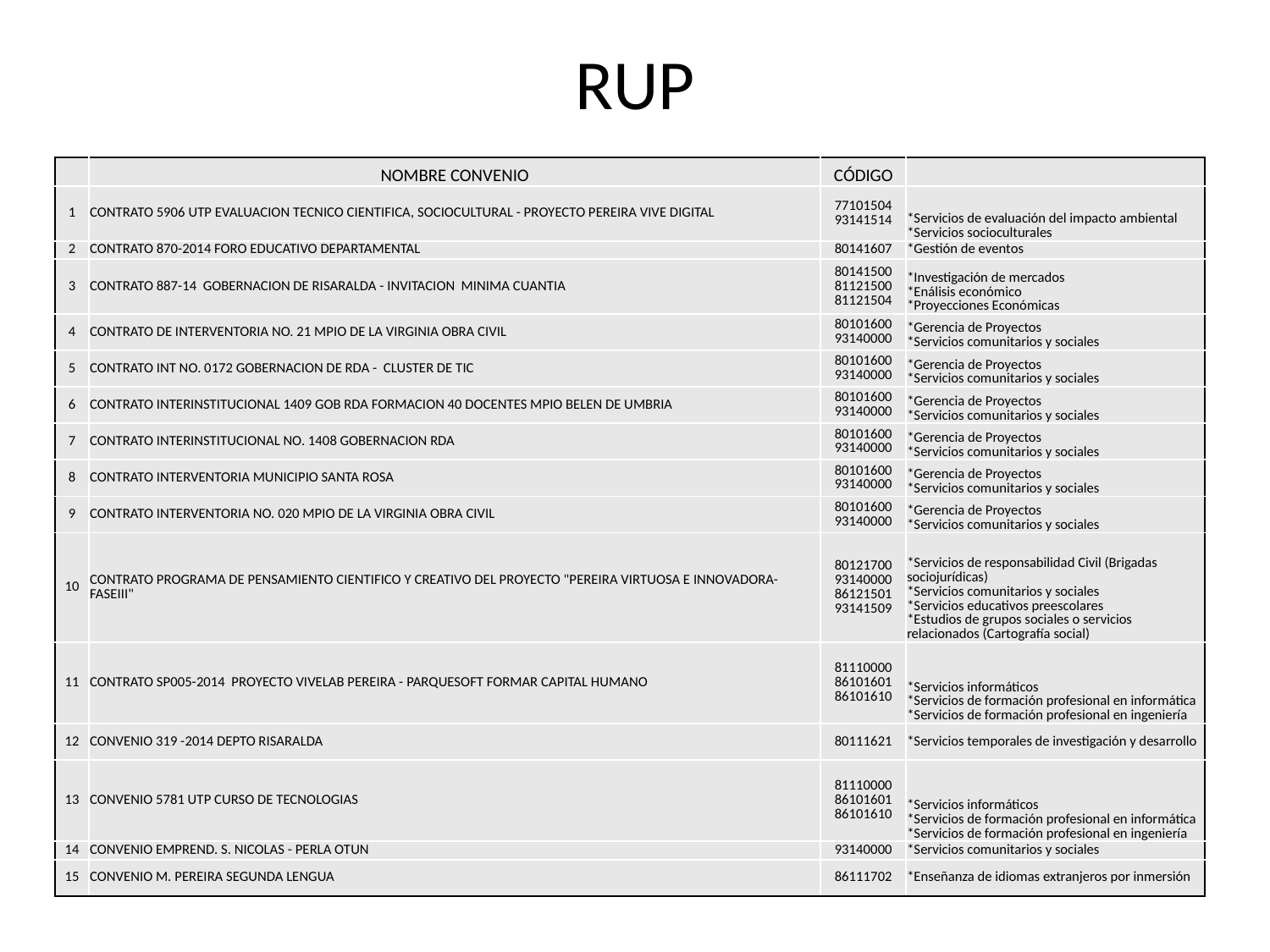

# RUP
|  | NOMBRE CONVENIO | CÓDIGO |  |
| --- | --- | --- | --- |
| 1 | CONTRATO 5906 UTP EVALUACION TECNICO CIENTIFICA, SOCIOCULTURAL - PROYECTO PEREIRA VIVE DIGITAL | 77101504 93141514 | \*Servicios de evaluación del impacto ambiental \*Servicios socioculturales |
| 2 | CONTRATO 870-2014 FORO EDUCATIVO DEPARTAMENTAL | 80141607 | \*Gestión de eventos |
| 3 | CONTRATO 887-14 GOBERNACION DE RISARALDA - INVITACION MINIMA CUANTIA | 80141500 81121500 81121504 | \*Investigación de mercados \*Enálisis económico \*Proyecciones Económicas |
| 4 | CONTRATO DE INTERVENTORIA NO. 21 MPIO DE LA VIRGINIA OBRA CIVIL | 80101600 93140000 | \*Gerencia de Proyectos \*Servicios comunitarios y sociales |
| 5 | CONTRATO INT NO. 0172 GOBERNACION DE RDA - CLUSTER DE TIC | 80101600 93140000 | \*Gerencia de Proyectos \*Servicios comunitarios y sociales |
| 6 | CONTRATO INTERINSTITUCIONAL 1409 GOB RDA FORMACION 40 DOCENTES MPIO BELEN DE UMBRIA | 80101600 93140000 | \*Gerencia de Proyectos \*Servicios comunitarios y sociales |
| 7 | CONTRATO INTERINSTITUCIONAL NO. 1408 GOBERNACION RDA | 80101600 93140000 | \*Gerencia de Proyectos \*Servicios comunitarios y sociales |
| 8 | CONTRATO INTERVENTORIA MUNICIPIO SANTA ROSA | 80101600 93140000 | \*Gerencia de Proyectos \*Servicios comunitarios y sociales |
| 9 | CONTRATO INTERVENTORIA NO. 020 MPIO DE LA VIRGINIA OBRA CIVIL | 80101600 93140000 | \*Gerencia de Proyectos \*Servicios comunitarios y sociales |
| 10 | CONTRATO PROGRAMA DE PENSAMIENTO CIENTIFICO Y CREATIVO DEL PROYECTO "PEREIRA VIRTUOSA E INNOVADORA-FASEIII" | 80121700 93140000 86121501 93141509 | \*Servicios de responsabilidad Civil (Brigadas sociojurídicas) \*Servicios comunitarios y sociales \*Servicios educativos preescolares \*Estudios de grupos sociales o servicios relacionados (Cartografía social) |
| 11 | CONTRATO SP005-2014 PROYECTO VIVELAB PEREIRA - PARQUESOFT FORMAR CAPITAL HUMANO | 81110000 86101601 86101610 | \*Servicios informáticos \*Servicios de formación profesional en informática \*Servicios de formación profesional en ingeniería |
| 12 | CONVENIO 319 -2014 DEPTO RISARALDA | 80111621 | \*Servicios temporales de investigación y desarrollo |
| 13 | CONVENIO 5781 UTP CURSO DE TECNOLOGIAS | 81110000 86101601 86101610 | \*Servicios informáticos \*Servicios de formación profesional en informática \*Servicios de formación profesional en ingeniería |
| 14 | CONVENIO EMPREND. S. NICOLAS - PERLA OTUN | 93140000 | \*Servicios comunitarios y sociales |
| 15 | CONVENIO M. PEREIRA SEGUNDA LENGUA | 86111702 | \*Enseñanza de idiomas extranjeros por inmersión |